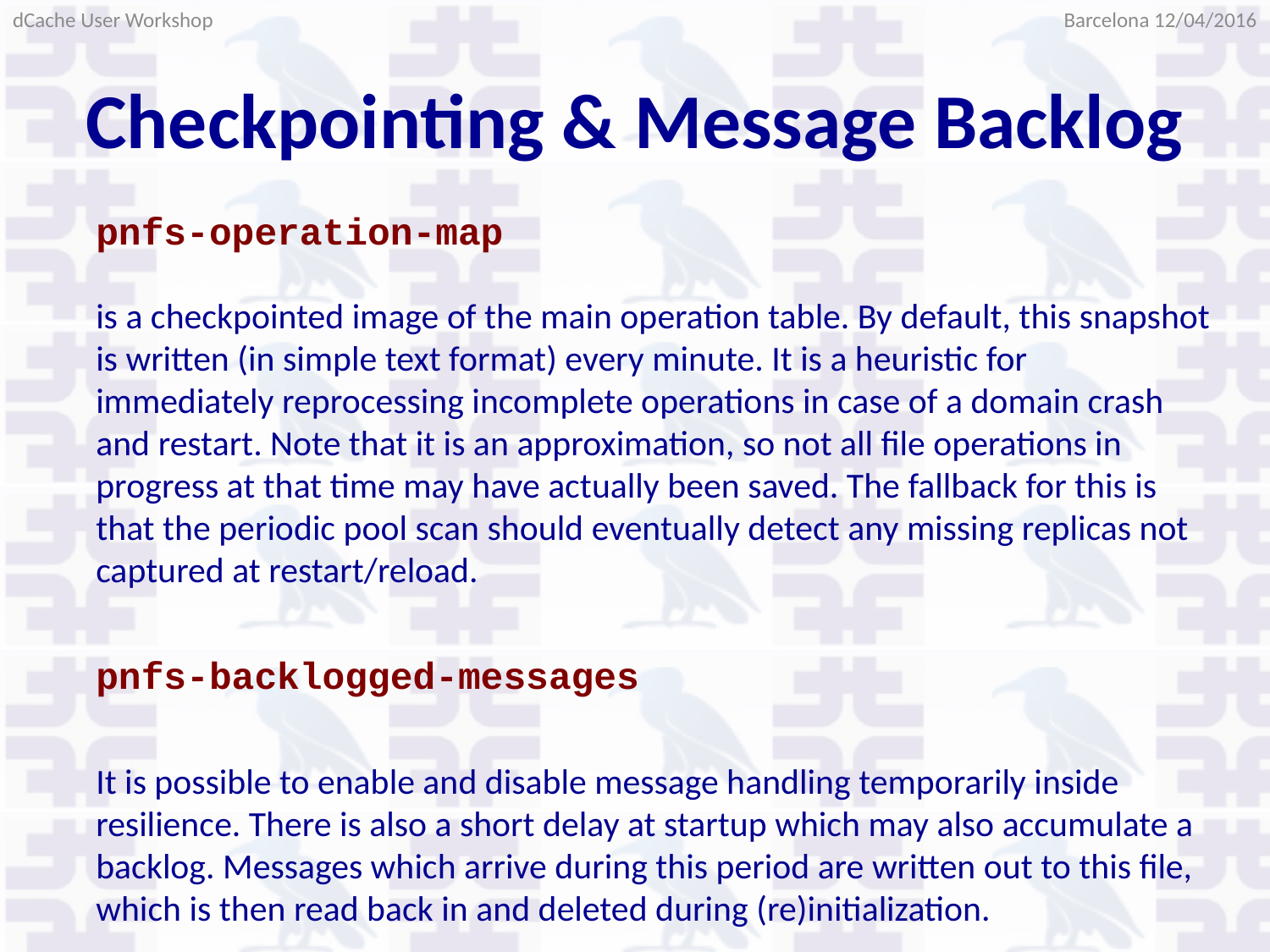

Barcelona 12/04/2016
dCache User Workshop
# Checkpointing & Message Backlog
pnfs-operation-map

is a checkpointed image of the main operation table. By default, this snapshot is written (in simple text format) every minute. It is a heuristic for immediately reprocessing incomplete operations in case of a domain crash and restart. Note that it is an approximation, so not all file operations in progress at that time may have actually been saved. The fallback for this is that the periodic pool scan should eventually detect any missing replicas not captured at restart/reload.

pnfs-backlogged-messages

It is possible to enable and disable message handling temporarily inside resilience. There is also a short delay at startup which may also accumulate a backlog. Messages which arrive during this period are written out to this file, which is then read back in and deleted during (re)initialization.